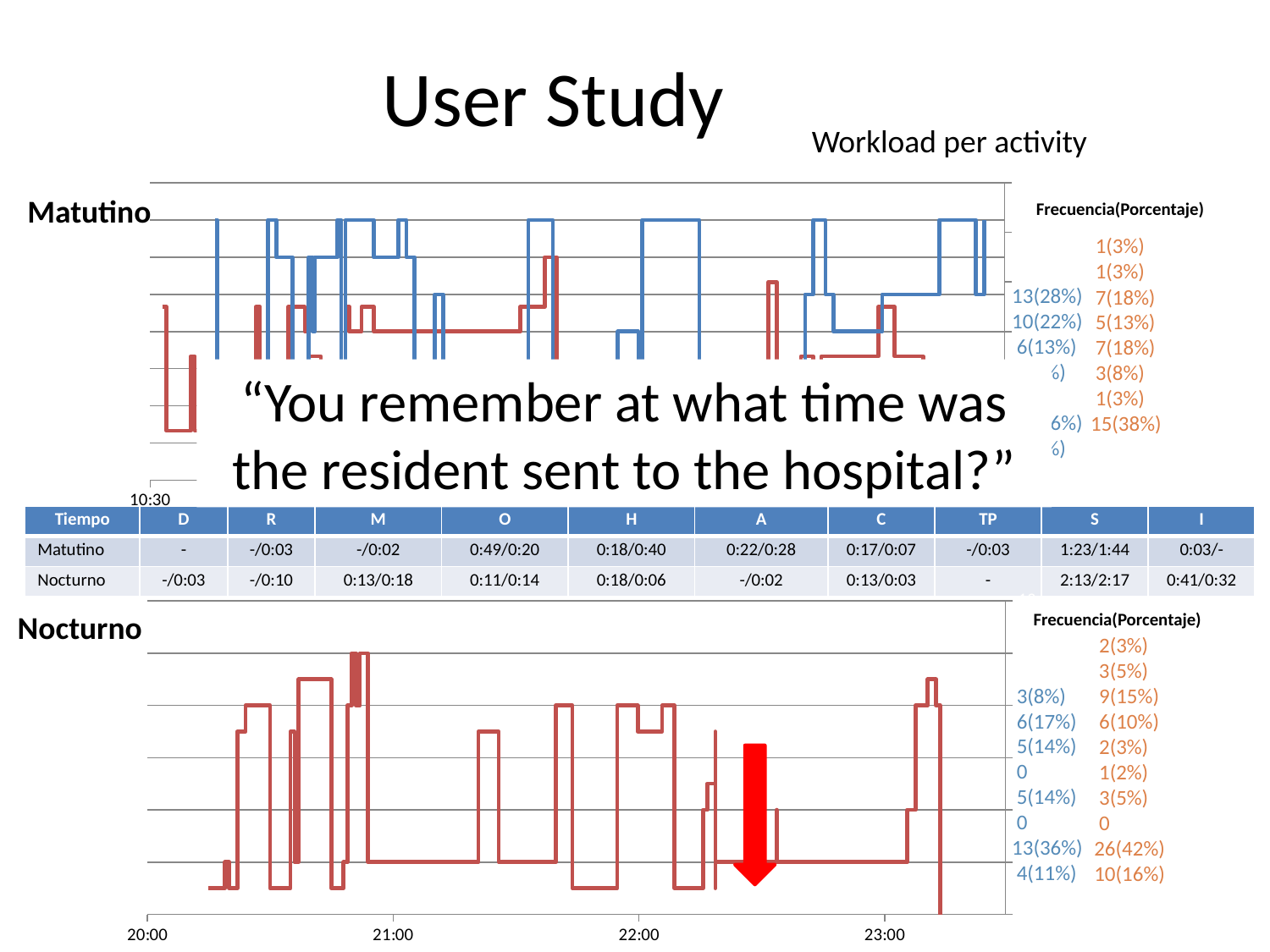

# User Study
Workload per activity

### Chart

| Category |  |  |  |
|---|---|---|---|
Matutino
Frecuencia(Porcentaje)
 1(3%)
 1(3%)
 7(18%)
 5(13%)
 7(18%)
 3(8%)
 1(3%)
15(38%)
13(28%)
10(22%)
 6(13%)
 3(7%)
 0
12(26%)
 2(4%)
“You remember at what time was the resident sent to the hospital?”
| Tiempo | D | R | M | O | H | A | C | TP | S | I |
| --- | --- | --- | --- | --- | --- | --- | --- | --- | --- | --- |
| Matutino | - | -/0:03 | -/0:02 | 0:49/0:20 | 0:18/0:40 | 0:22/0:28 | 0:17/0:07 | -/0:03 | 1:23/1:44 | 0:03/- |
| Nocturno | -/0:03 | -/0:10 | 0:13/0:18 | 0:11/0:14 | 0:18/0:06 | -/0:02 | 0:13/0:03 | - | 2:13/2:17 | 0:41/0:32 |

### Chart

| Category |  |  |  |
|---|---|---|---|
Nocturno
Frecuencia(Porcentaje)
 2(3%)
 3(5%)
 9(15%)
 6(10%)
 2(3%)
 1(2%)
 3(5%)
 0
26(42%)
10(16%)
 3(8%)
 6(17%)
 5(14%)
 0
 5(14%)
 0
13(36%)
 4(11%)